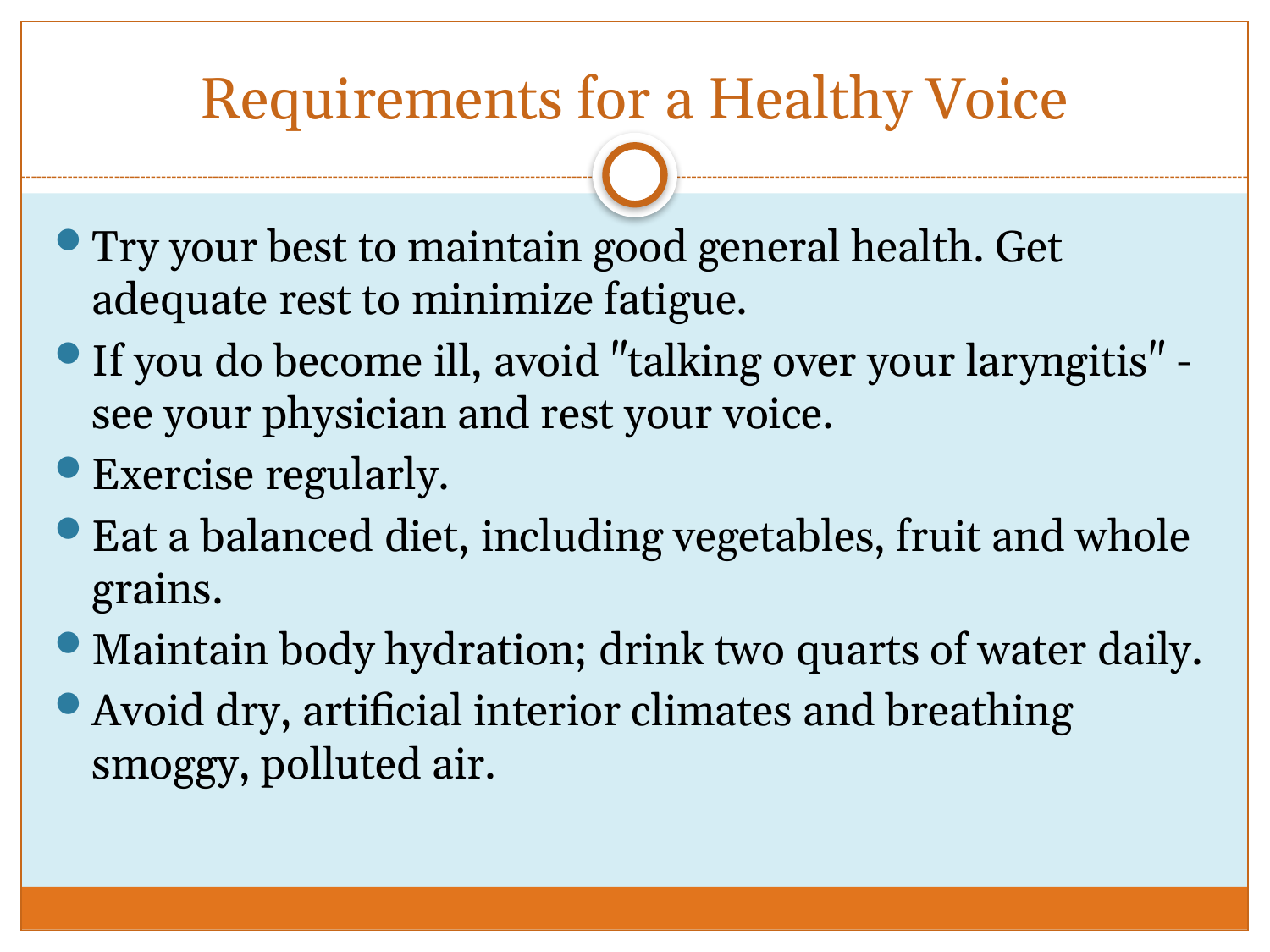

# Requirements for a Healthy Voice
Try your best to maintain good general health. Get adequate rest to minimize fatigue.
If you do become ill, avoid "talking over your laryngitis" - see your physician and rest your voice.
Exercise regularly.
Eat a balanced diet, including vegetables, fruit and whole grains.
Maintain body hydration; drink two quarts of water daily.
Avoid dry, artificial interior climates and breathing smoggy, polluted air.